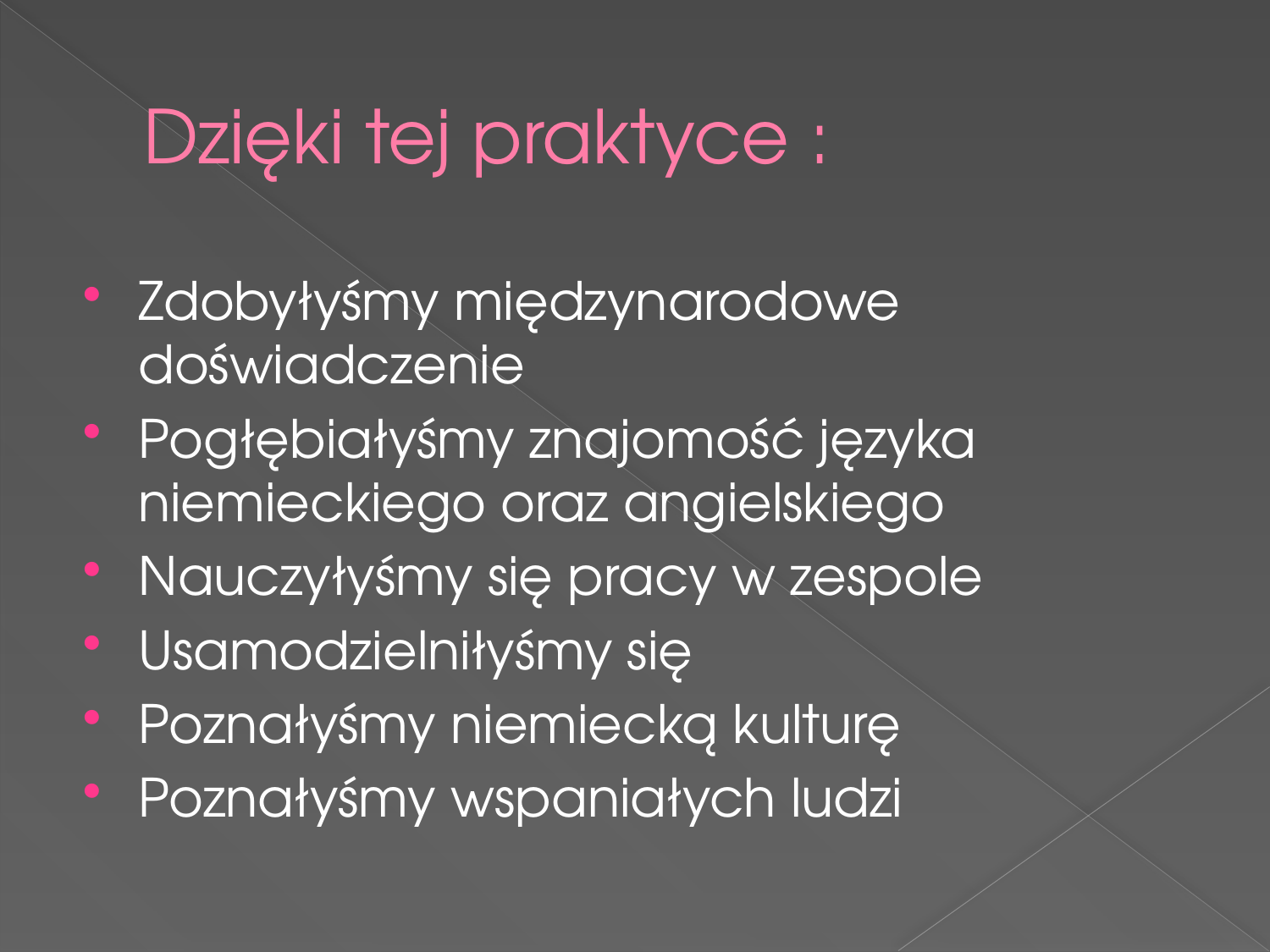

# Dzięki tej praktyce :
Zdobyłyśmy międzynarodowe doświadczenie
Pogłębiałyśmy znajomość języka niemieckiego oraz angielskiego
Nauczyłyśmy się pracy w zespole
Usamodzielniłyśmy się
Poznałyśmy niemiecką kulturę
Poznałyśmy wspaniałych ludzi